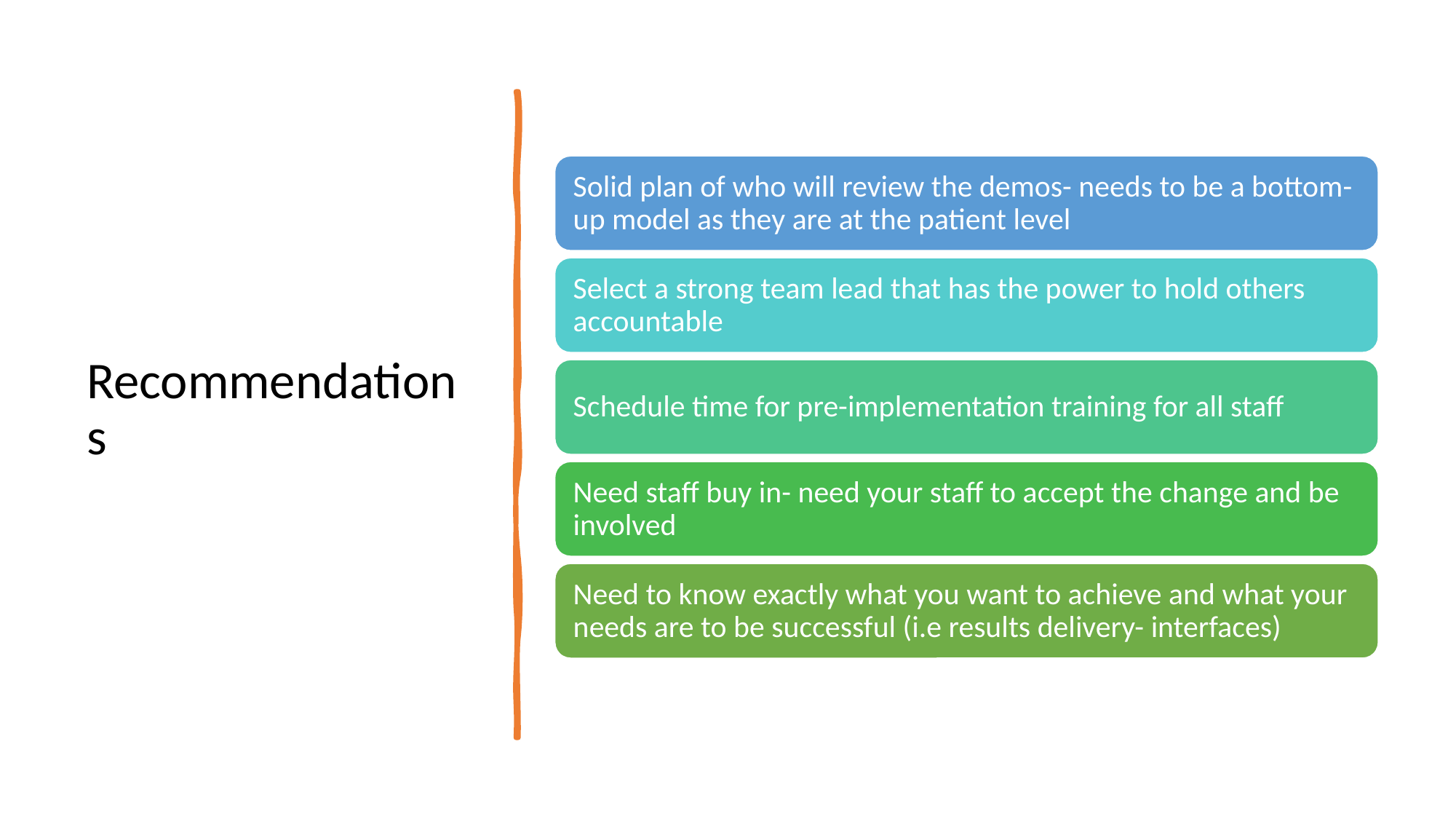

Solid plan of who will review the demos- needs to be a bottom-up model as they are at the patient level
Select a strong team lead that has the power to hold others accountable
Schedule time for pre-implementation training for all staff
Need staff buy in- need your staff to accept the change and be involved
Need to know exactly what you want to achieve and what your needs are to be successful (i.e results delivery- interfaces)
# Recommendations